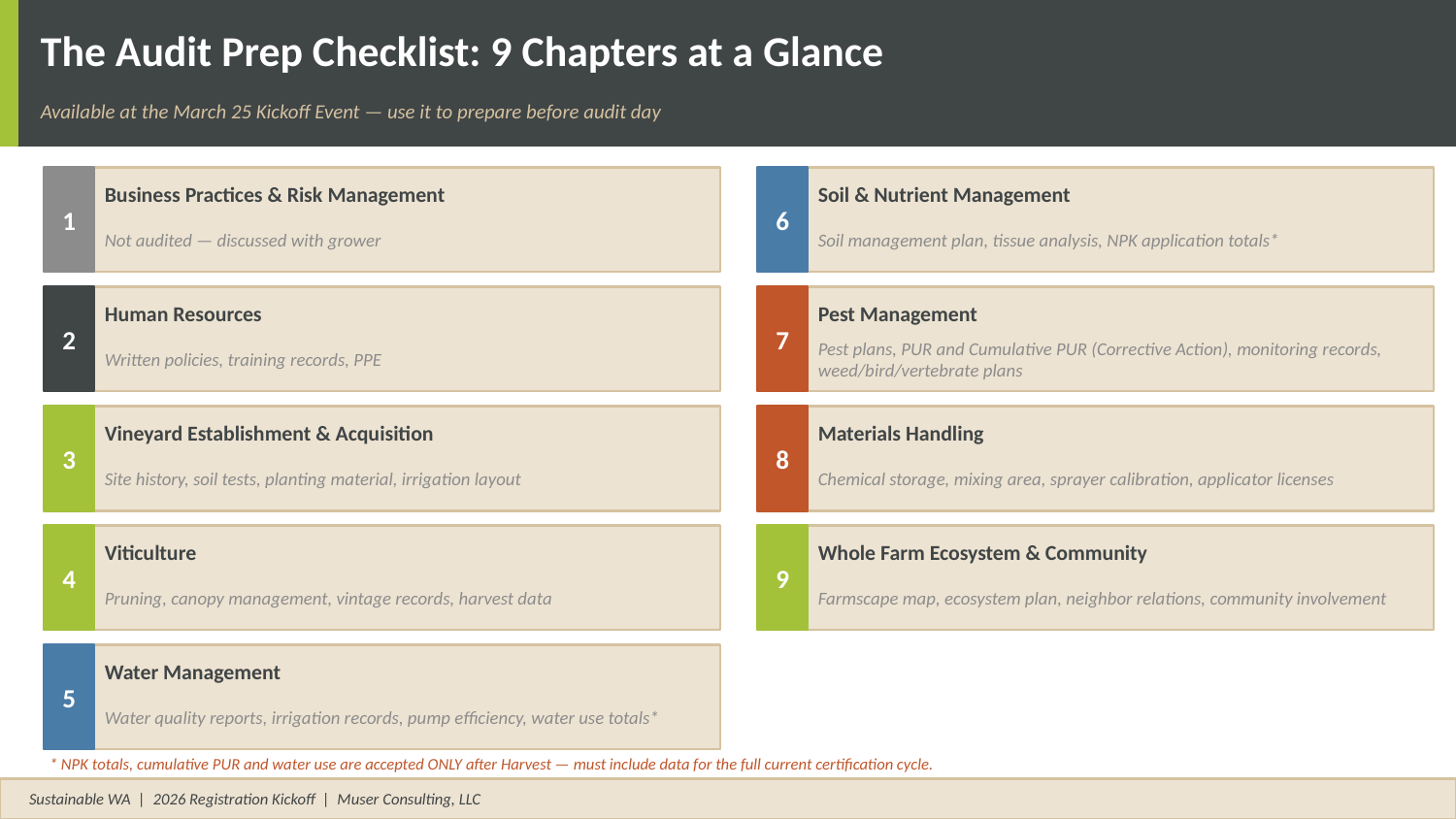

The Audit Prep Checklist: 9 Chapters at a Glance
Available at the March 25 Kickoff Event — use it to prepare before audit day

1

6
Business Practices & Risk Management
Soil & Nutrient Management
Not audited — discussed with grower
Soil management plan, tissue analysis, NPK application totals*

2

7
Human Resources
Pest Management
Written policies, training records, PPE
Pest plans, PUR and Cumulative PUR (Corrective Action), monitoring records, weed/bird/vertebrate plans

3

8
Vineyard Establishment & Acquisition
Materials Handling
Site history, soil tests, planting material, irrigation layout
Chemical storage, mixing area, sprayer calibration, applicator licenses

4

9
Viticulture
Whole Farm Ecosystem & Community
Pruning, canopy management, vintage records, harvest data
Farmscape map, ecosystem plan, neighbor relations, community involvement

5
Water Management
Water quality reports, irrigation records, pump efficiency, water use totals*
* NPK totals, cumulative PUR and water use are accepted ONLY after Harvest — must include data for the full current certification cycle.

Sustainable WA  |  2026 Registration Kickoff  |  Muser Consulting, LLC